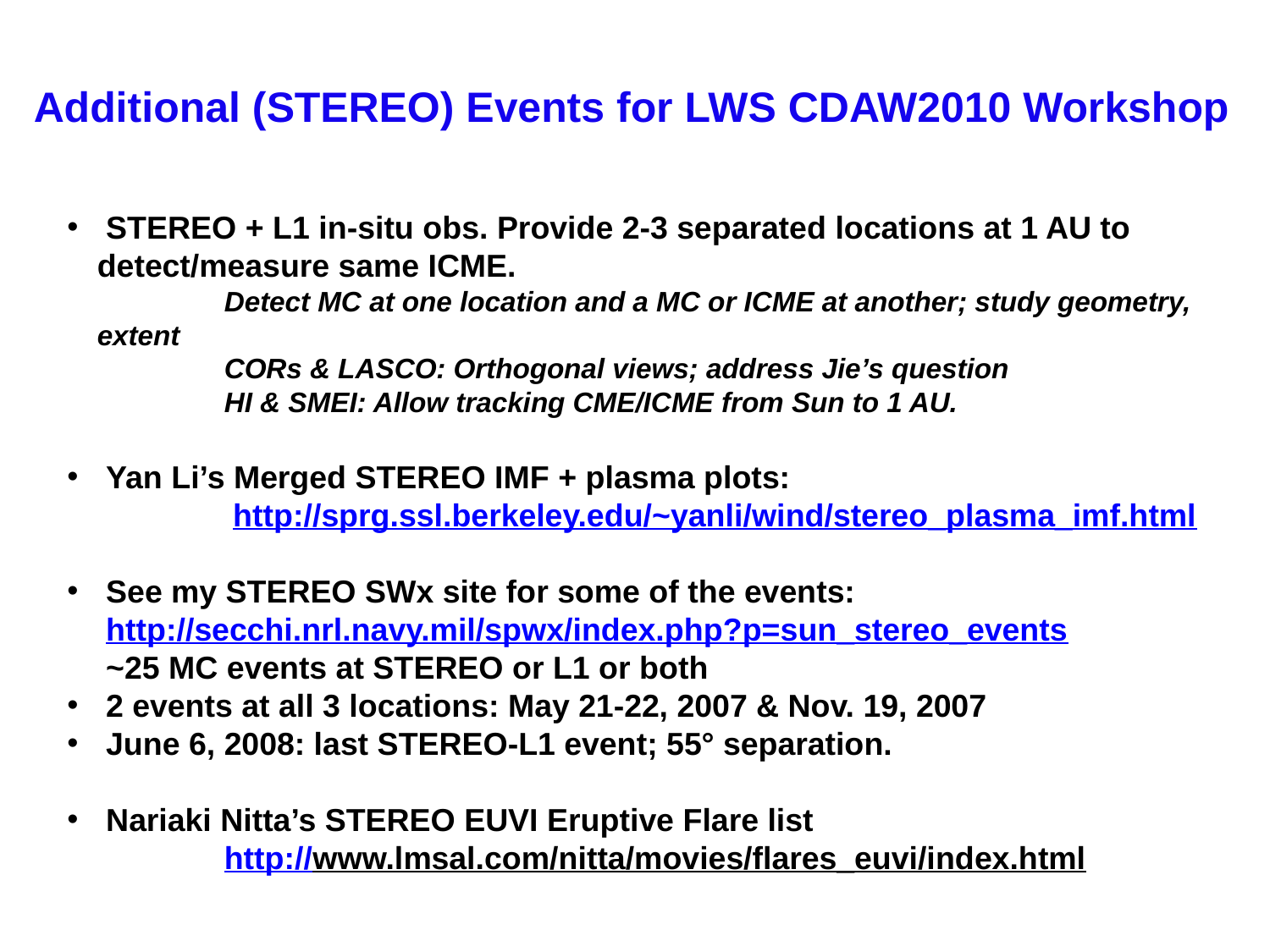

Additional (STEREO) Events for LWS CDAW2010 Workshop

 STEREO + L1 in-situ obs. Provide 2-3 separated locations at 1 AU to detect/measure same ICME.
	Detect MC at one location and a MC or ICME at another; study geometry, 	extent
	CORs & LASCO: Orthogonal views; address Jie’s question
	HI & SMEI: Allow tracking CME/ICME from Sun to 1 AU.

 Yan Li’s Merged STEREO IMF + plasma plots:
	 http://sprg.ssl.berkeley.edu/~yanli/wind/stereo_plasma_imf.html

 See my STEREO SWx site for some of the events:
 http://secchi.nrl.navy.mil/spwx/index.php?p=sun_stereo_events
 ~25 MC events at STEREO or L1 or both
 2 events at all 3 locations: May 21-22, 2007 & Nov. 19, 2007
 June 6, 2008: last STEREO-L1 event; 55° separation.

 Nariaki Nitta’s STEREO EUVI Eruptive Flare list
	http://www.lmsal.com/nitta/movies/flares_euvi/index.html